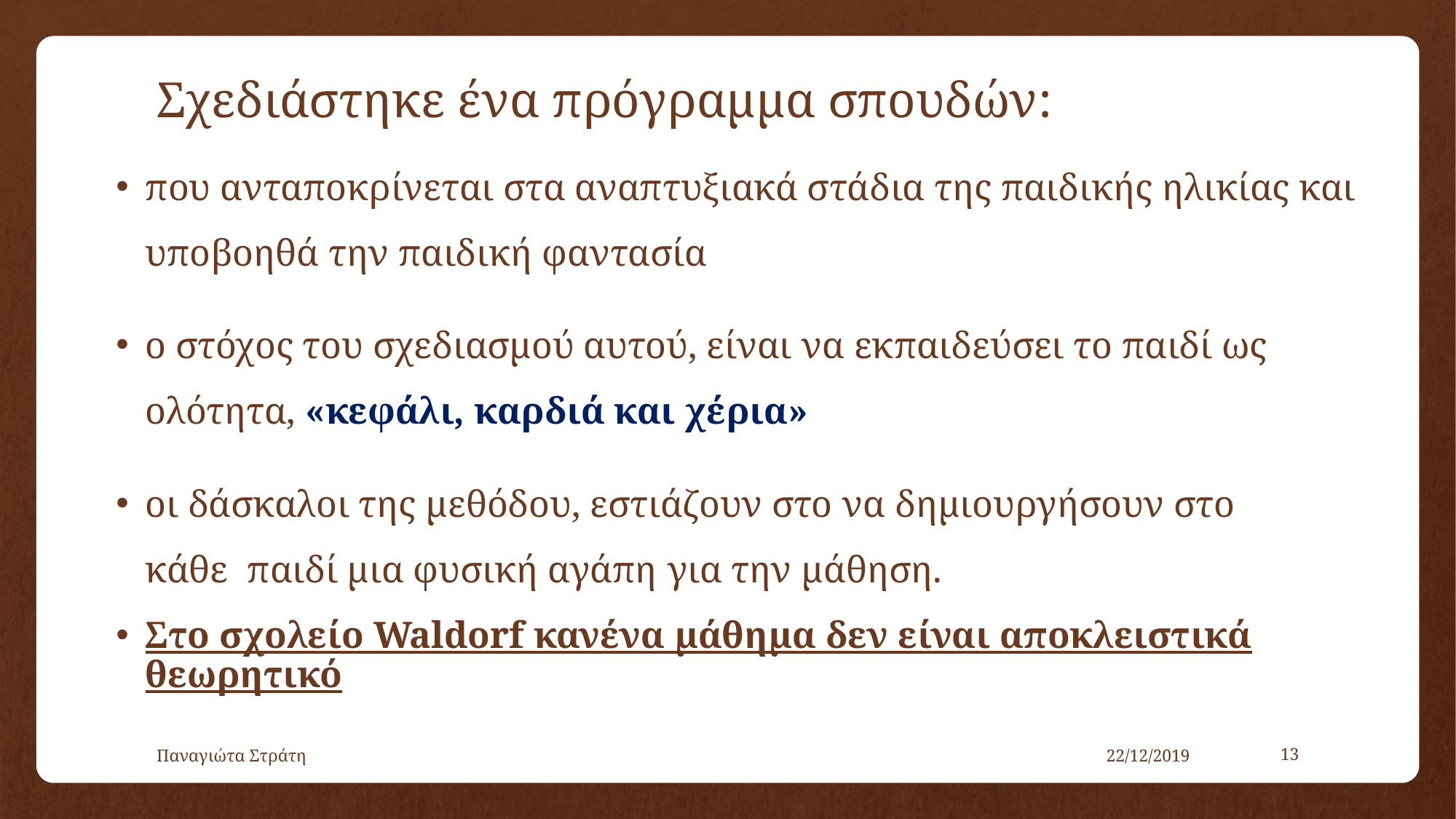

# Σχεδιάστηκε ένα πρόγραμμα σπουδών:
που ανταποκρίνεται στα αναπτυξιακά στάδια της παιδικής ηλικίας και υποβοηθά την παιδική φαντασία
o στόχος του σχεδιασμού αυτού, είναι να εκπαιδεύσει το παιδί ως ολότητα, «κεφάλι, καρδιά και χέρια»
oι δάσκαλοι της μεθόδου, εστιάζουν στο να δημιουργήσουν στο κάθε  παιδί μια φυσική αγάπη για την μάθηση.
Στο σχολείο Waldorf κανένα μάθημα δεν είναι αποκλειστικά θεωρητικό

Παναγιώτα Στράτη
22/12/2019
13